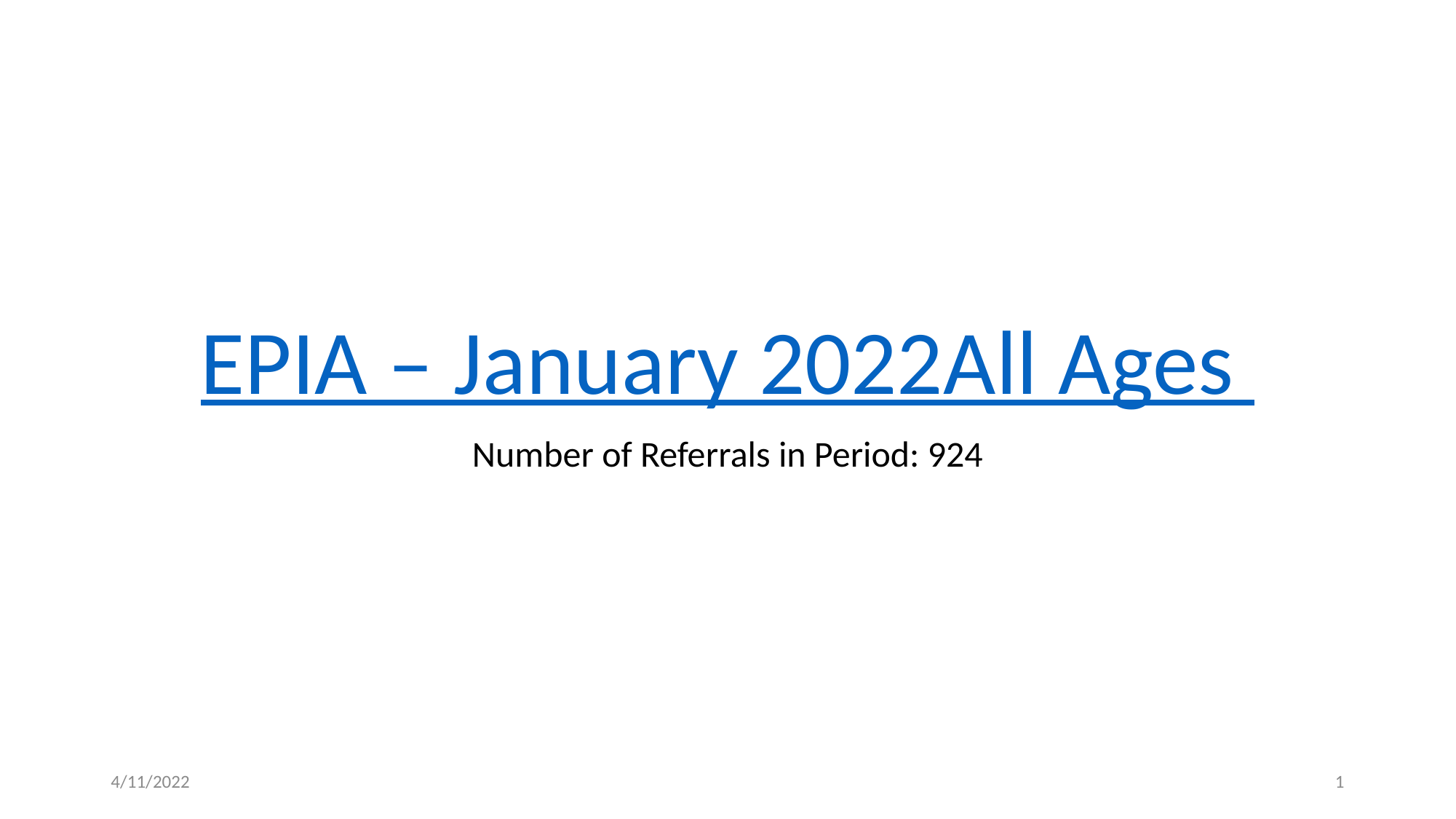

# EPIA – January 2022 All Ages
Number of Referrals in Period: 924
4/11/2022
1